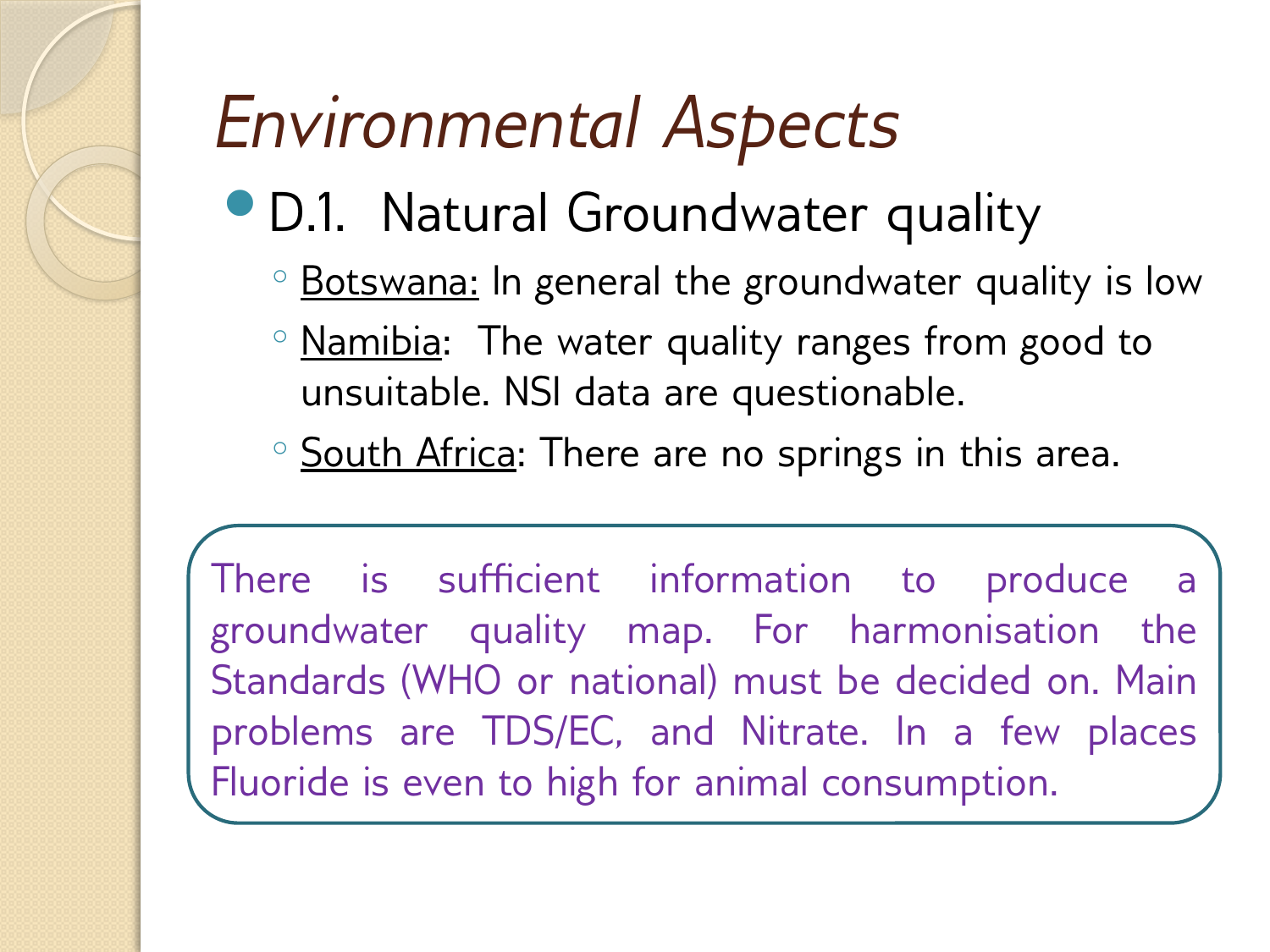

# Environmental Aspects
D.1.  Natural Groundwater quality
Botswana: In general the groundwater quality is low
Namibia:  The water quality ranges from good to unsuitable. NSI data are questionable.
South Africa: There are no springs in this area.

There is sufficient information to produce a groundwater quality map. For harmonisation the Standards (WHO or national) must be decided on. Main problems are TDS/EC, and Nitrate. In a few places Fluoride is even to high for animal consumption.